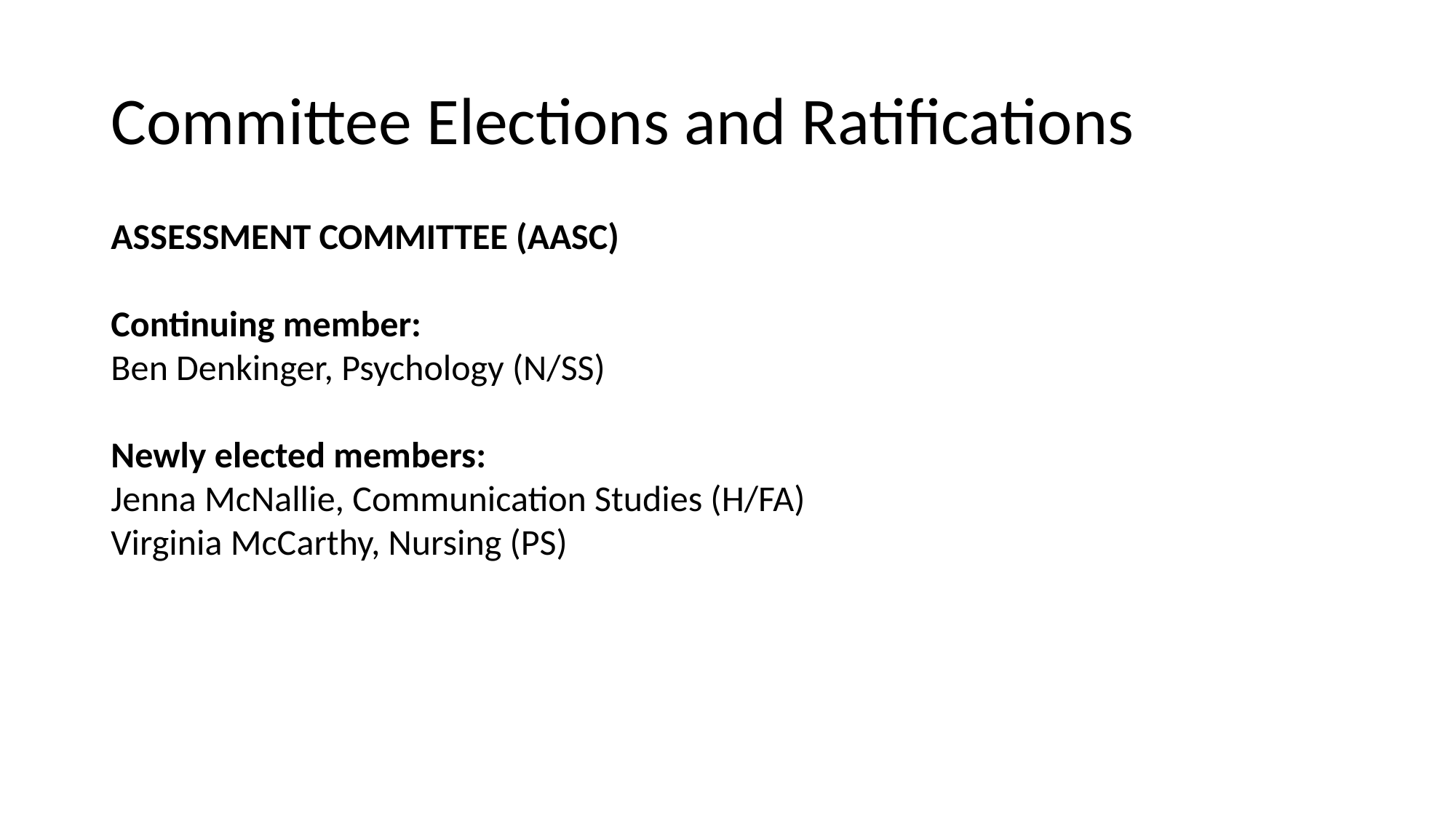

# Committee Elections and Ratifications
ASSESSMENT COMMITTEE (AASC)

Continuing member:
Ben Denkinger, Psychology (N/SS)

Newly elected members:
Jenna McNallie, Communication Studies (H/FA)
Virginia McCarthy, Nursing (PS)